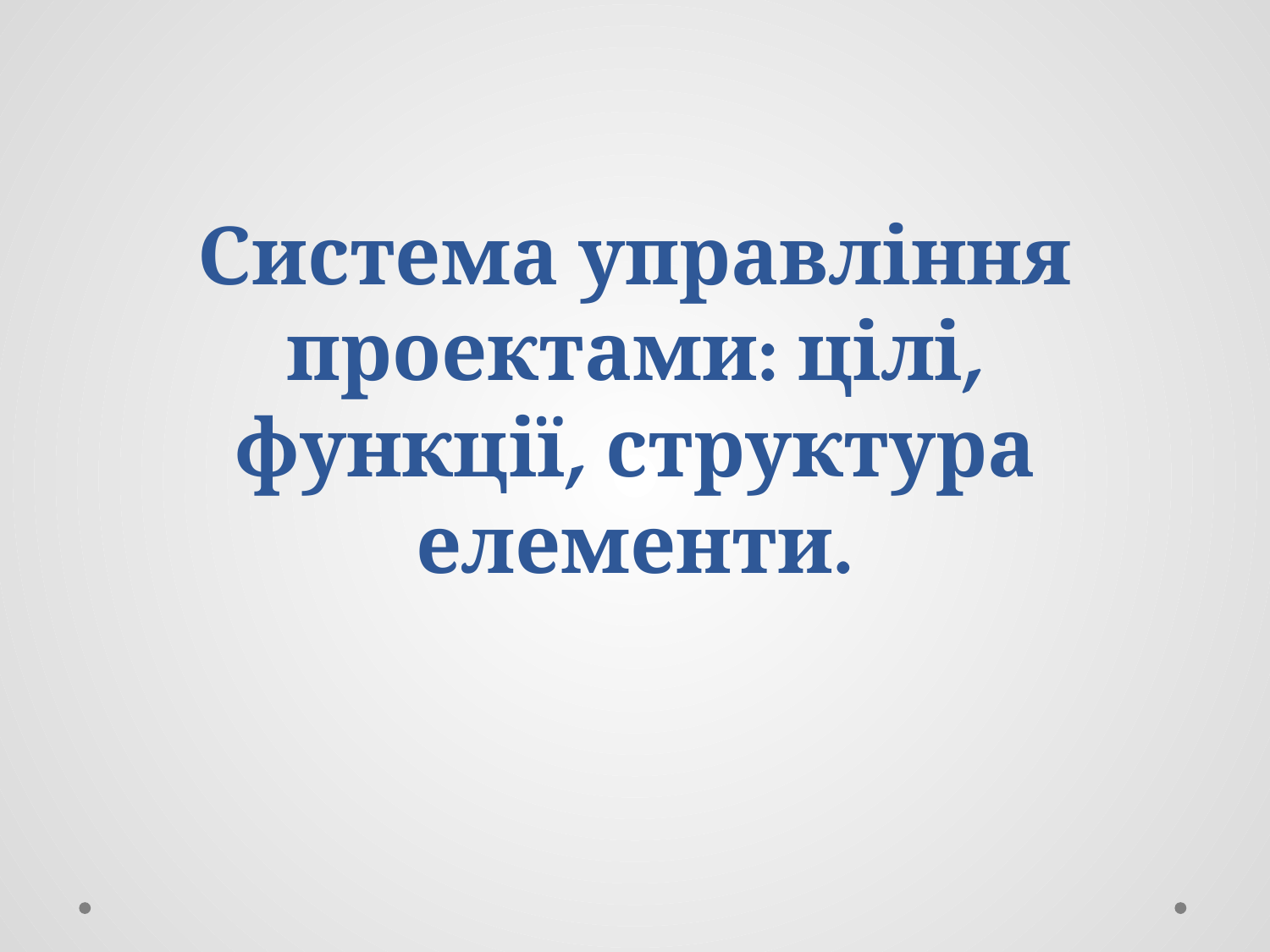

# Система управління проектами: цілі, функції, структура елементи.